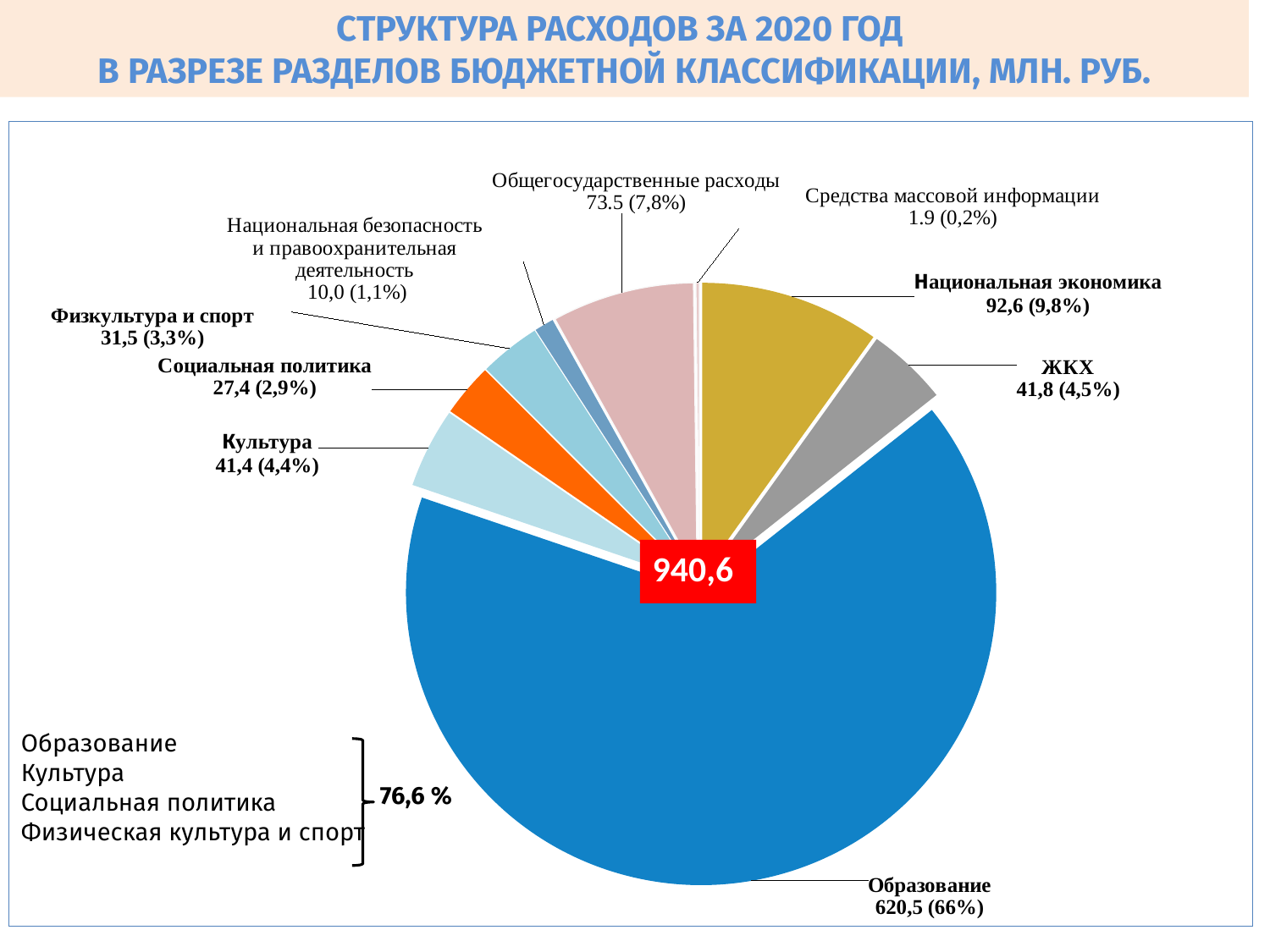

Структура раСХОДов За 2020 год
в разрезе разделов бюджетной классификации, млн. руб.

### Chart

| Category | По отраслям |
|---|---|
| Национальная экономика | 92.6 |
| ЖКХ | 41.8 |
| Образование | 620.5 |
| Культура | 41.4 |
| Социальная политика | 27.4 |
| Физкультура и спорт | 31.5 |
| Национальная безопасность и правоохранительная деятельность | 10.0 |
| Общегосударственные расходы | 73.5 |
| Средства массовой информации | 1.9 |
940,6

Образование
Культура
Социальная политикака
Физическая культура и спорт

76,6 %